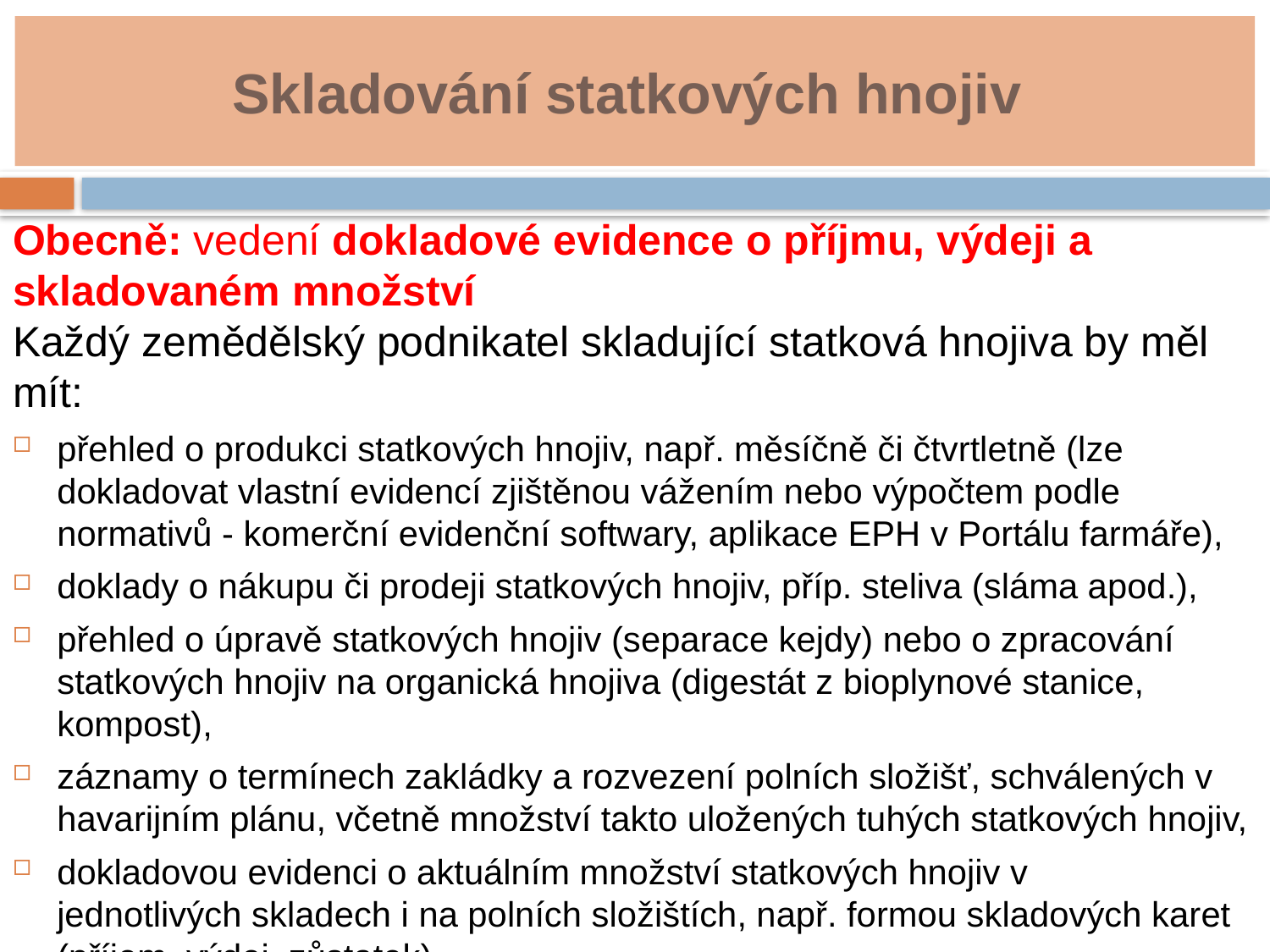

# Skladování statkových hnojiv
Obecně: vedení dokladové evidence o příjmu, výdeji a skladovaném množství
Každý zemědělský podnikatel skladující statková hnojiva by měl mít:
přehled o produkci statkových hnojiv, např. měsíčně či čtvrtletně (lze dokladovat vlastní evidencí zjištěnou vážením nebo výpočtem podle normativů - komerční evidenční softwary, aplikace EPH v Portálu farmáře),
doklady o nákupu či prodeji statkových hnojiv, příp. steliva (sláma apod.),
přehled o úpravě statkových hnojiv (separace kejdy) nebo o zpracování statkových hnojiv na organická hnojiva (digestát z bioplynové stanice, kompost),
záznamy o termínech zakládky a rozvezení polních složišť, schválených v havarijním plánu, včetně množství takto uložených tuhých statkových hnojiv,
dokladovou evidenci o aktuálním množství statkových hnojiv v jednotlivých skladech i na polních složištích, např. formou skladových karet (příjem, výdej, zůstatek),
evidenci o aplikaci statkových hnojiv (tj. evidence hnojení).